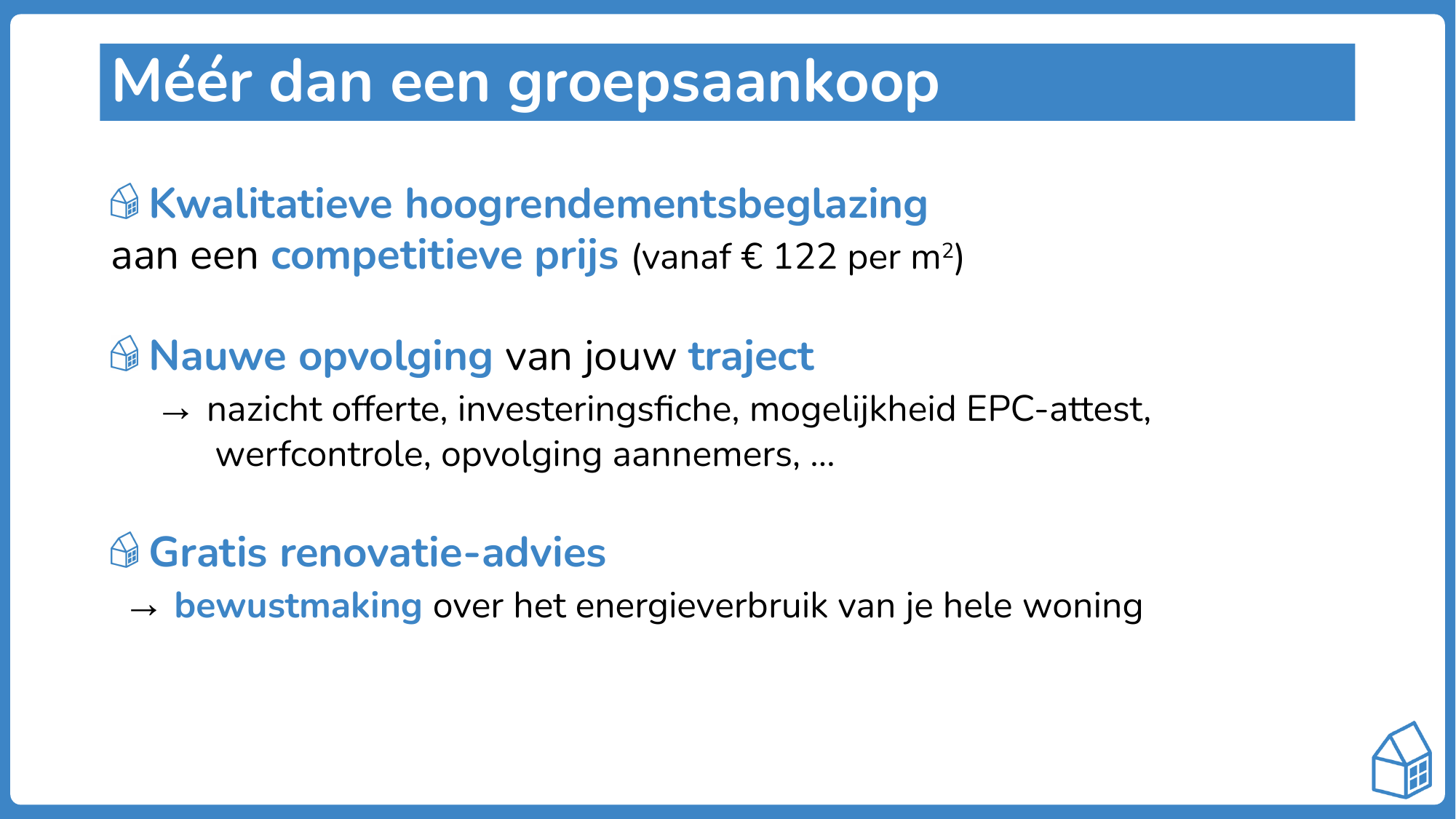

# Méér dan een groepsaankoop
 Kwalitatieve hoogrendementsbeglazing
aan een competitieve prijs (vanaf € 122 per m2)

 Nauwe opvolging van jouw traject
    → nazicht offerte, investeringsfiche, mogelijkheid EPC-attest,
           werfcontrole, opvolging aannemers, …

 Gratis renovatie-advies
 → bewustmaking over het energieverbruik van je hele woning